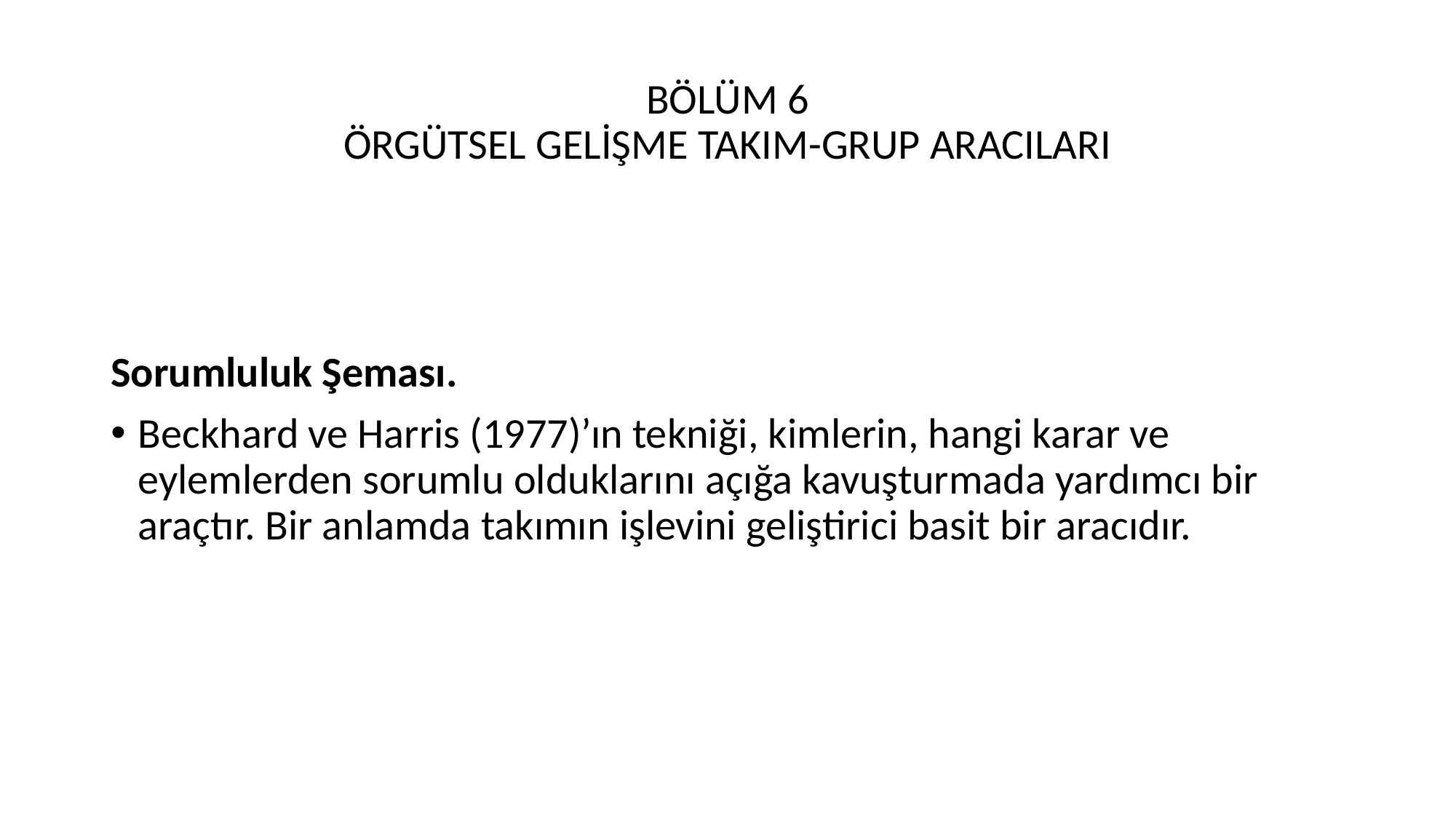

# BÖLÜM 6 ÖRGÜTSEL GELİŞME TAKIM-GRUP ARACILARI

Sorumluluk Şeması.
Beckhard ve Harris (1977)’ın tekniği, kimlerin, hangi karar ve eylemlerden sorumlu olduklarını açığa kavuşturmada yardımcı bir araçtır. Bir anlamda takımın işlevini geliştirici basit bir aracıdır.